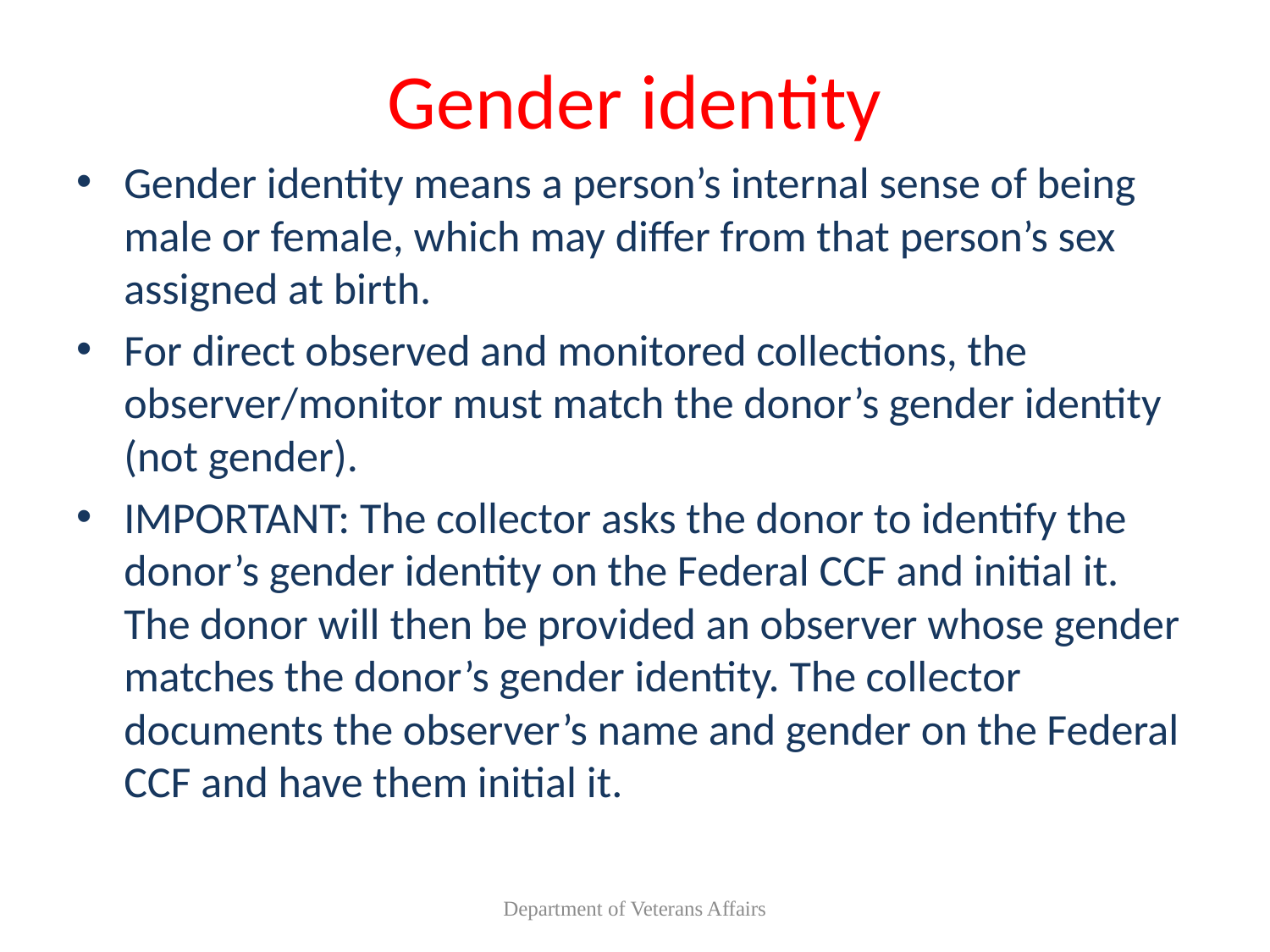

# Gender identity
Gender identity means a person’s internal sense of being male or female, which may differ from that person’s sex assigned at birth.
For direct observed and monitored collections, the observer/monitor must match the donor’s gender identity (not gender).
IMPORTANT: The collector asks the donor to identify the donor’s gender identity on the Federal CCF and initial it. The donor will then be provided an observer whose gender matches the donor’s gender identity. The collector documents the observer’s name and gender on the Federal CCF and have them initial it.

Department of Veterans Affairs